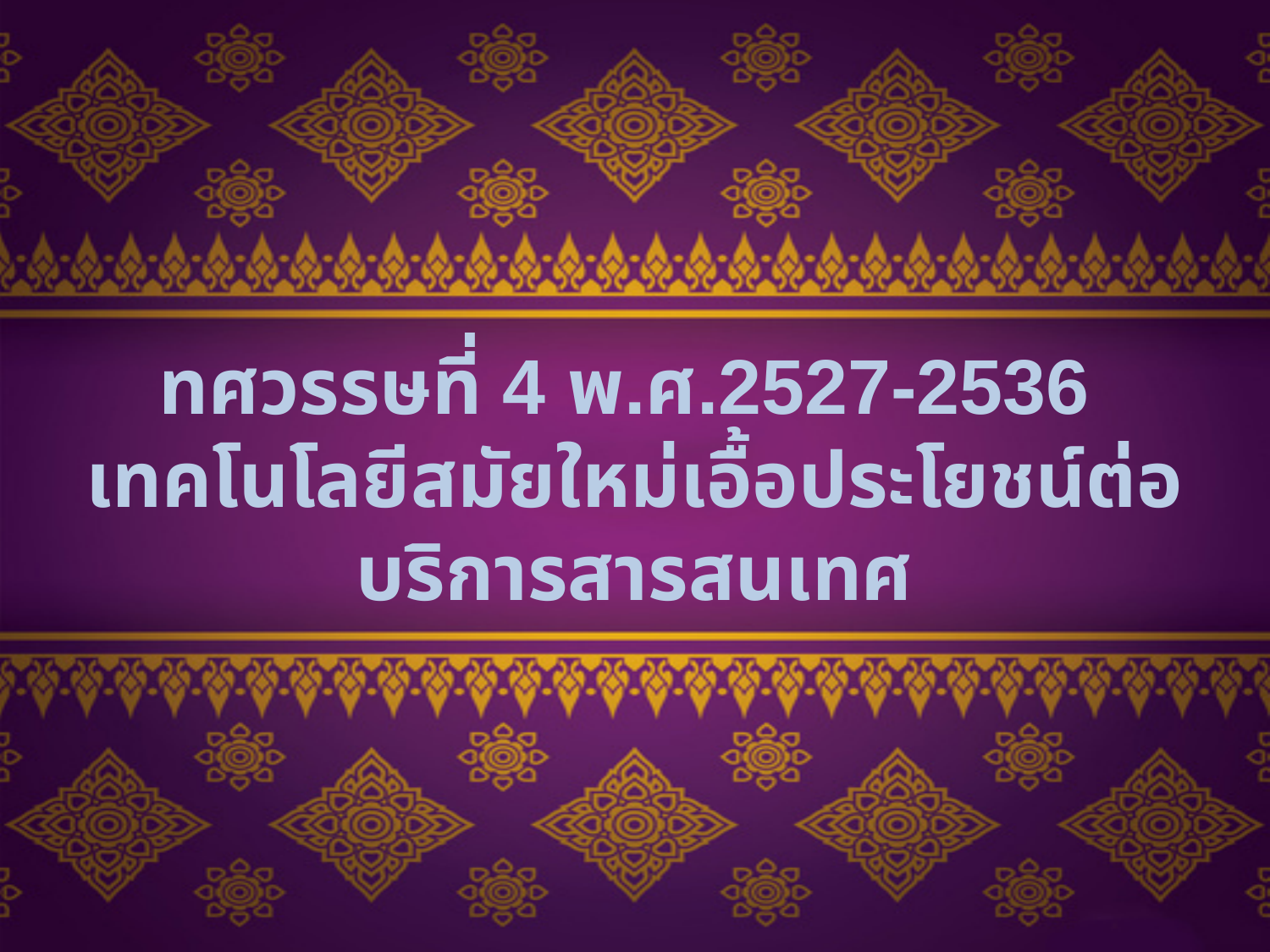

# ทศวรรษที่ 4 พ.ศ.2527-2536 เทคโนโลยีสมัยใหม่เอื้อประโยชน์ต่อบริการสารสนเทศ